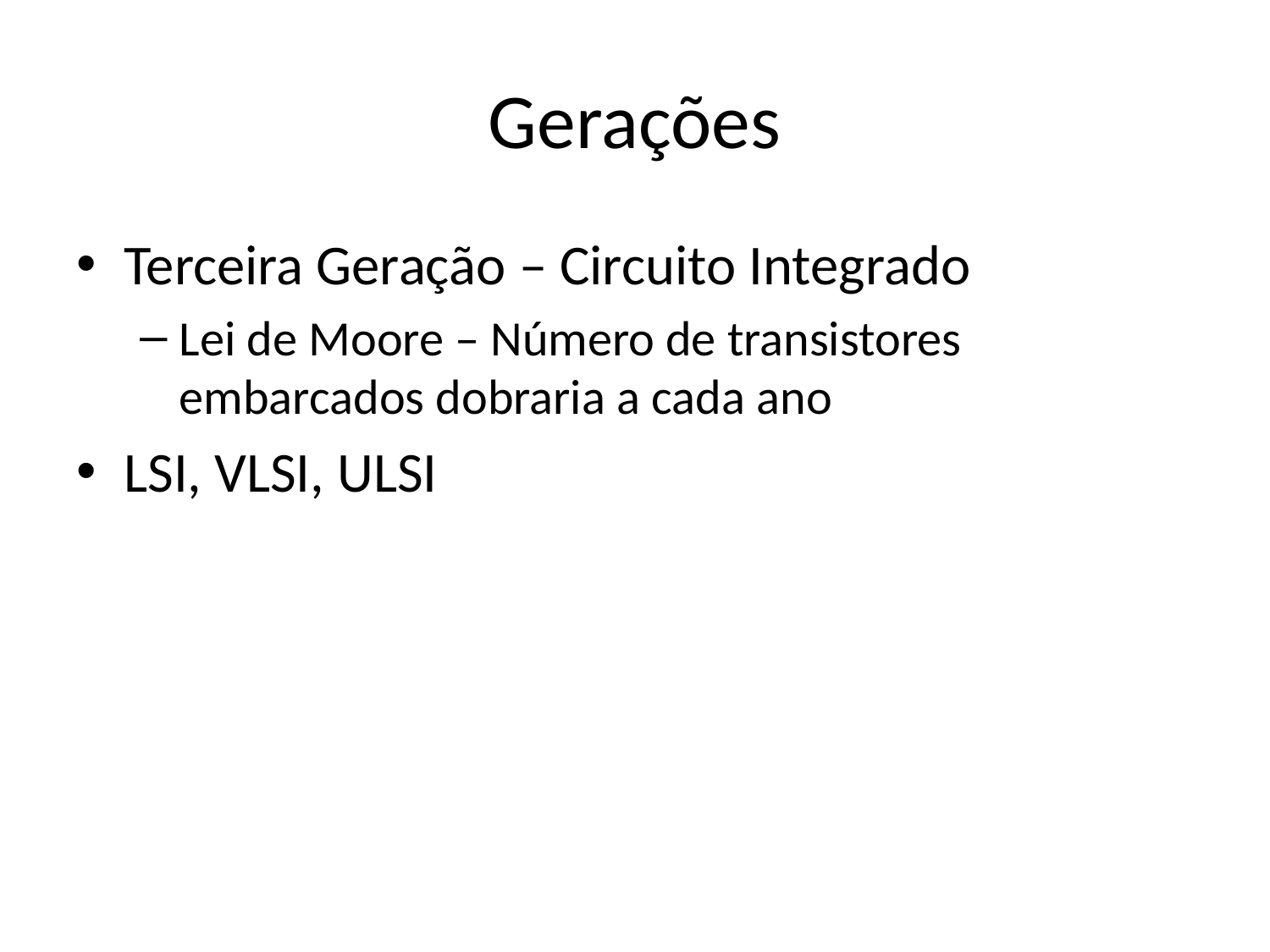

# Gerações
Terceira Geração – Circuito Integrado
Lei de Moore – Número de transistores embarcados dobraria a cada ano
LSI, VLSI, ULSI